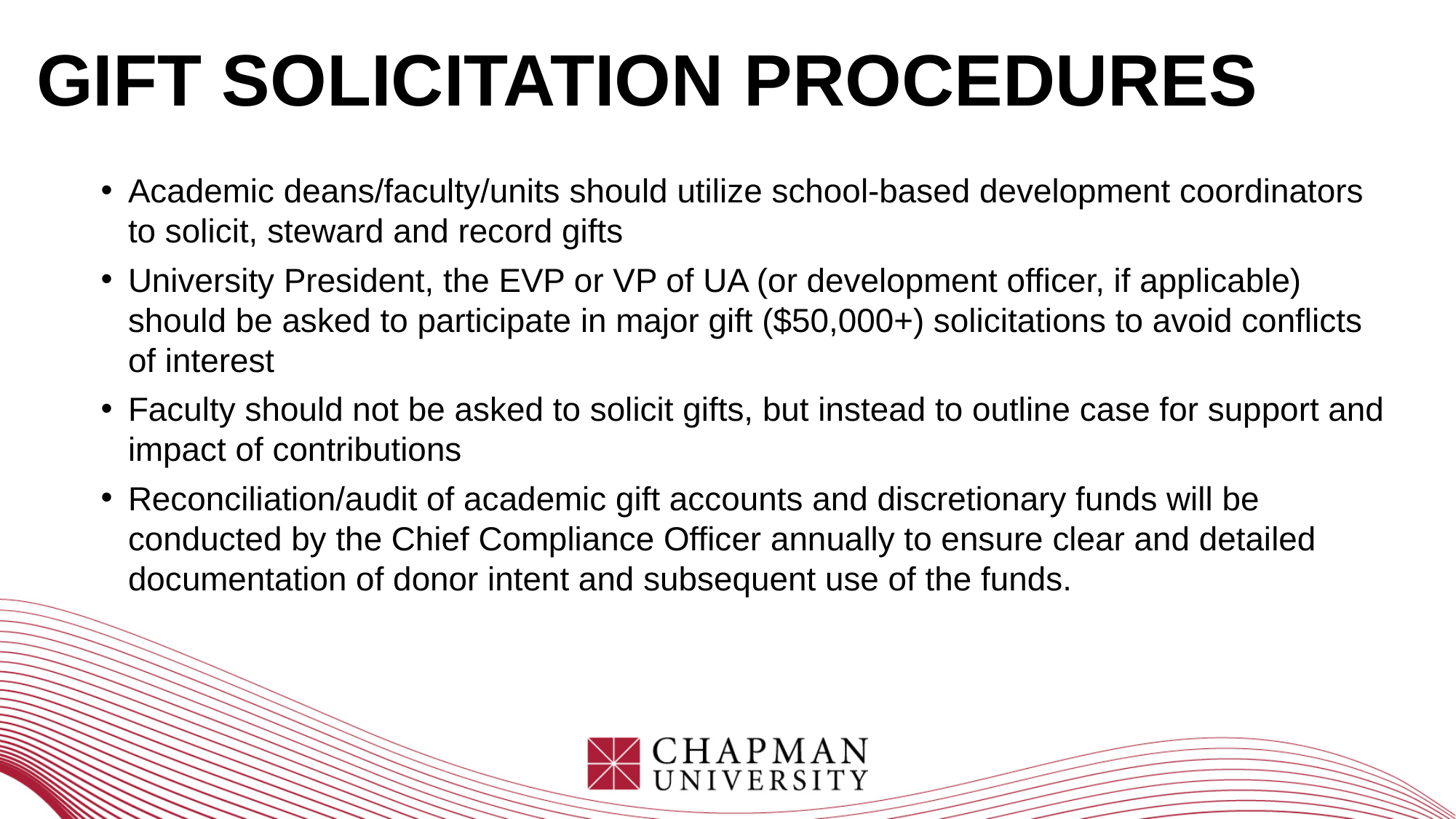

# Gift Solicitation Procedures
Academic deans/faculty/units should utilize school-based development coordinators to solicit, steward and record gifts
University President, the EVP or VP of UA (or development officer, if applicable) should be asked to participate in major gift ($50,000+) solicitations to avoid conflicts of interest
Faculty should not be asked to solicit gifts, but instead to outline case for support and impact of contributions
Reconciliation/audit of academic gift accounts and discretionary funds will be conducted by the Chief Compliance Officer annually to ensure clear and detailed documentation of donor intent and subsequent use of the funds.